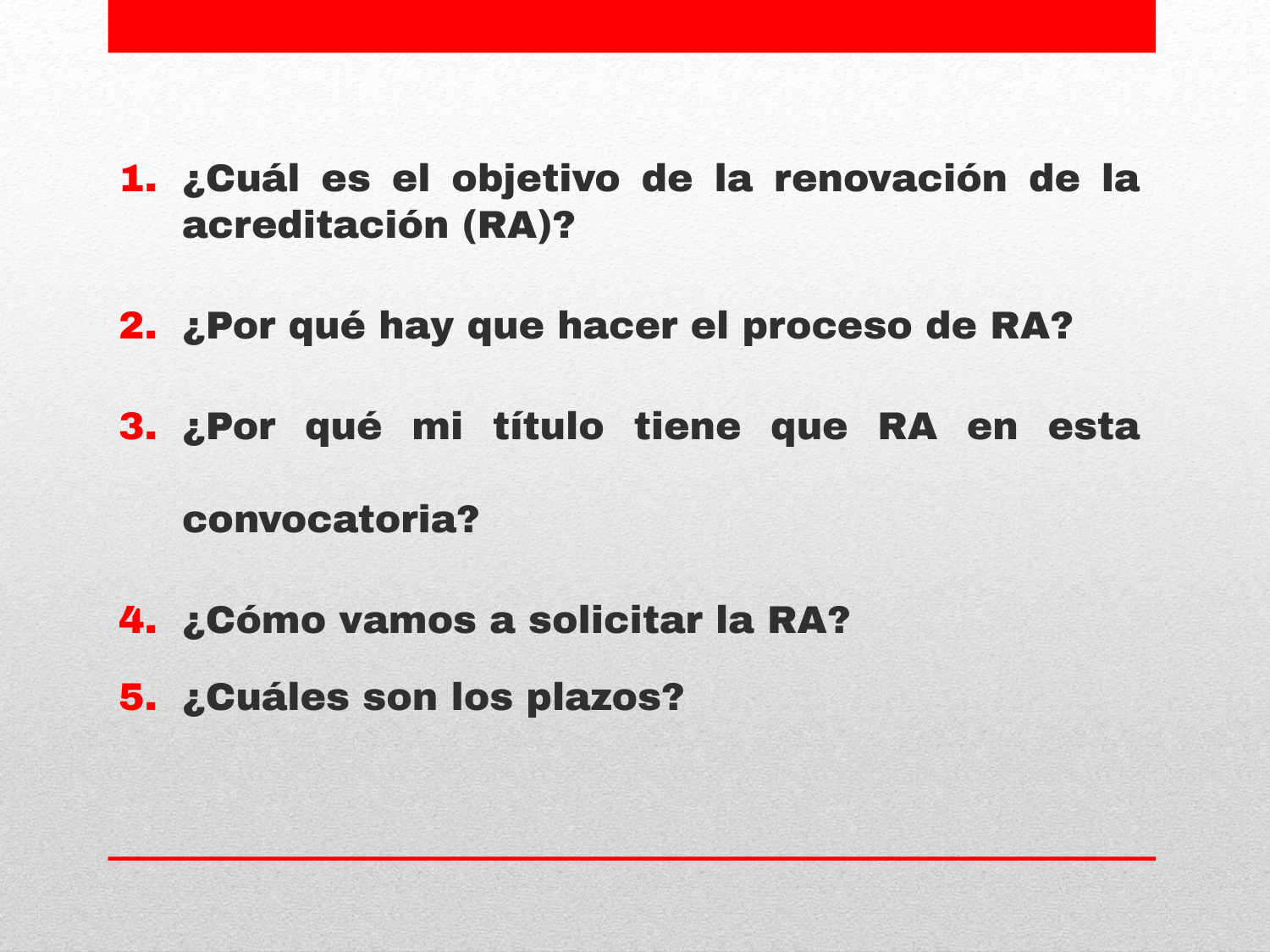

¿Cuál es el objetivo de la renovación de la acreditación (RA)?
¿Por qué hay que hacer el proceso de RA?
¿Por qué mi título tiene que RA en esta convocatoria?
¿Cómo vamos a solicitar la RA?
¿Cuáles son los plazos?